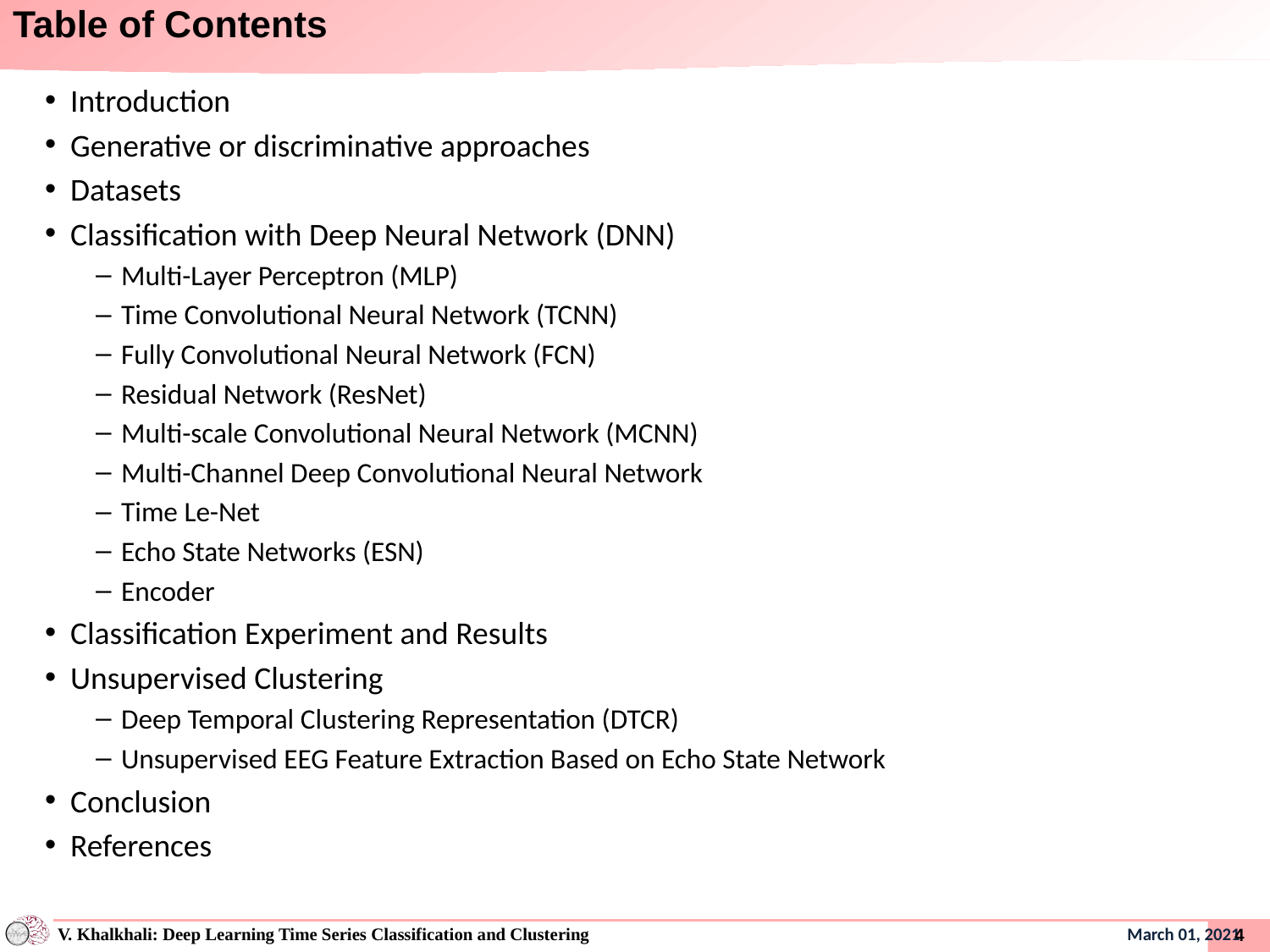

# Table of Contents
Introduction
Generative or discriminative approaches
Datasets
Classification with Deep Neural Network (DNN)
Multi-Layer Perceptron (MLP)
Time Convolutional Neural Network (TCNN)
Fully Convolutional Neural Network (FCN)
Residual Network (ResNet)
Multi-scale Convolutional Neural Network (MCNN)
Multi-Channel Deep Convolutional Neural Network
Time Le-Net
Echo State Networks (ESN)
Encoder
Classification Experiment and Results
Unsupervised Clustering
Deep Temporal Clustering Representation (DTCR)
Unsupervised EEG Feature Extraction Based on Echo State Network
Conclusion
References